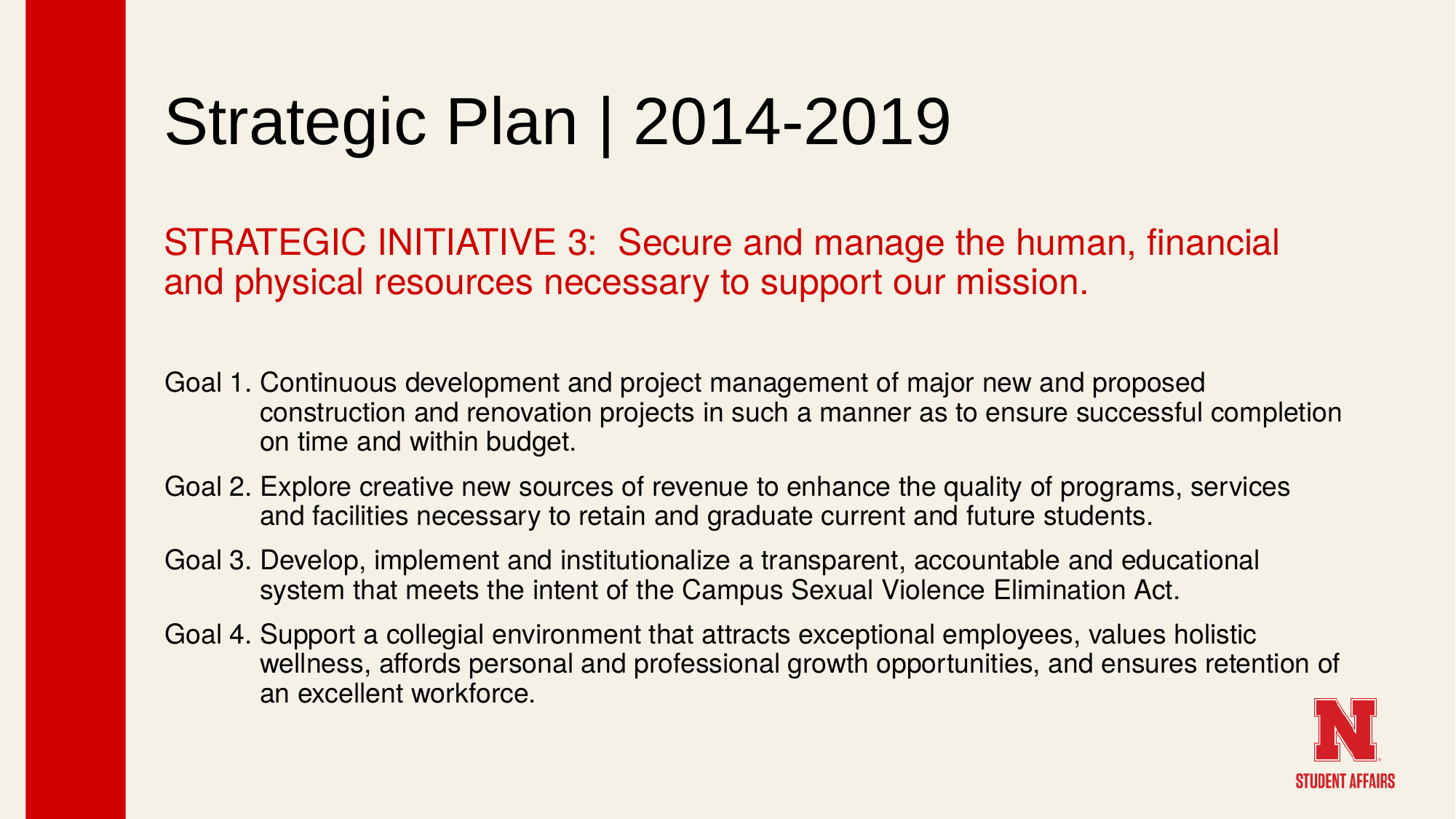

# Strategic Plan | 2014-2019
STRATEGIC INITIATIVE 3:  Secure and manage the human, financial and physical resources necessary to support our mission.

Goal 1. Continuous development and project management of major new and proposed construction and renovation projects in such a manner as to ensure successful completion on time and within budget.
Goal 2. Explore creative new sources of revenue to enhance the quality of programs, services and facilities necessary to retain and graduate current and future students.
Goal 3. Develop, implement and institutionalize a transparent, accountable and educational system that meets the intent of the Campus Sexual Violence Elimination Act.
Goal 4. Support a collegial environment that attracts exceptional employees, values holistic wellness, affords personal and professional growth opportunities, and ensures retention of an excellent workforce.